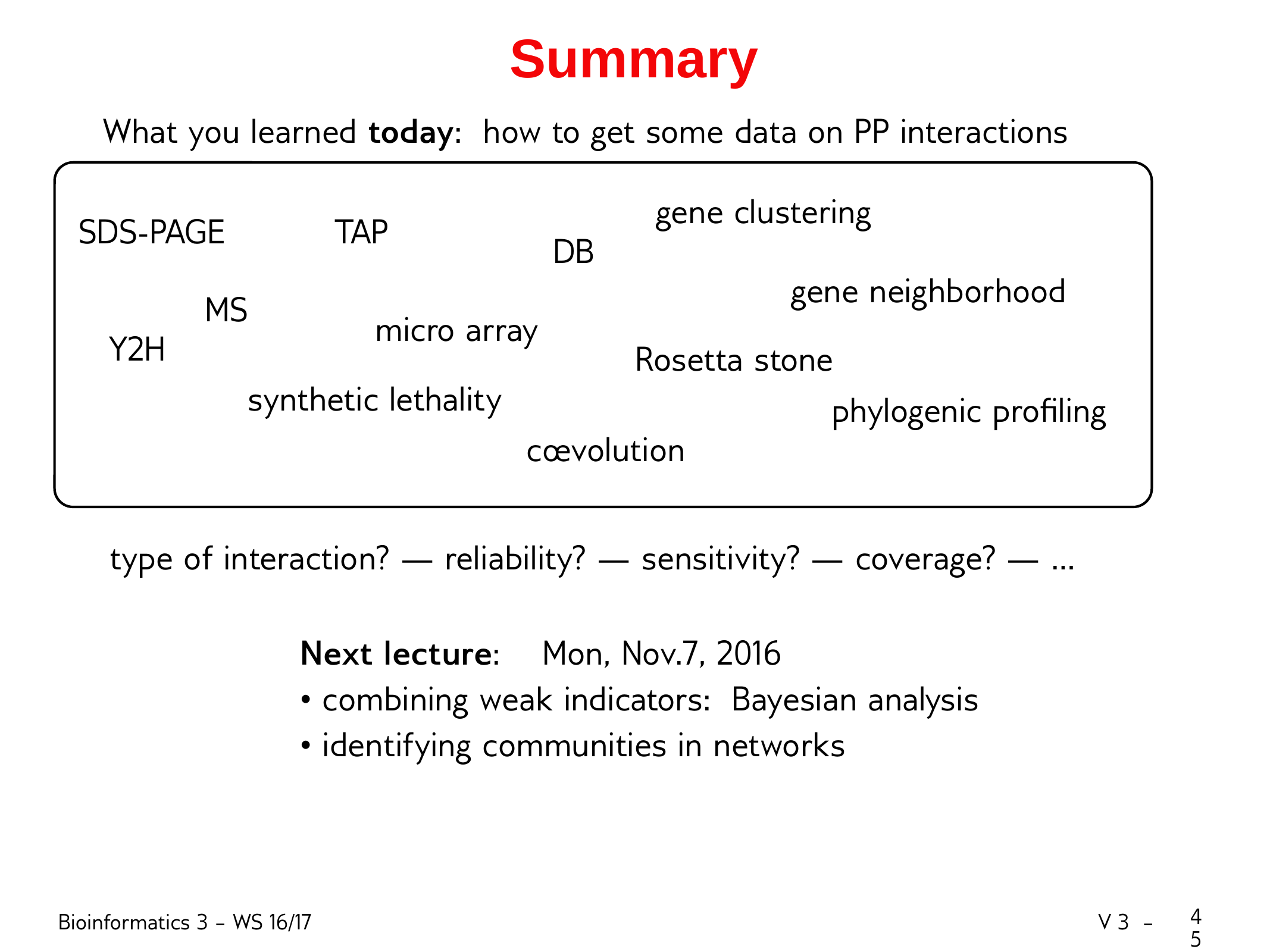

# Summary
What you learned today:  how to get some data on PP interactions

gene clustering
SDS-PAGE
TAP
DB
gene neighborhood
MS
micro array
Y2H
Rosetta stone
synthetic lethality
phylogenic profiling
coevolution
type of interaction? — reliability? — sensitivity? — coverage? — …
Next lecture:    Mon, Nov.7, 2016
• combining weak indicators:  Bayesian analysis
• identifying communities in networks
45